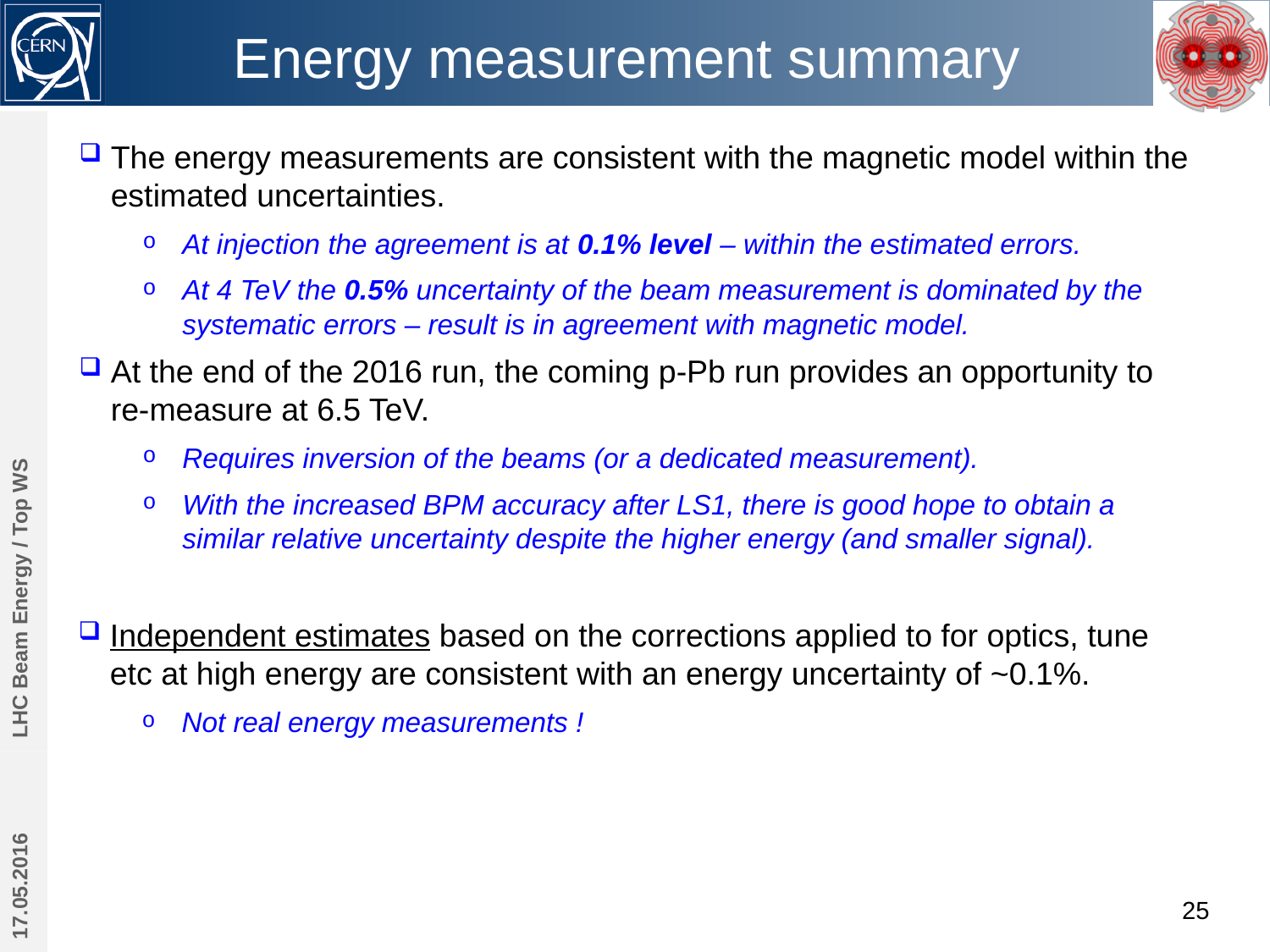

# Energy measurement summary
The energy measurements are consistent with the magnetic model within the estimated uncertainties.
At injection the agreement is at 0.1% level – within the estimated errors.
At 4 TeV the 0.5% uncertainty of the beam measurement is dominated by the systematic errors – result is in agreement with magnetic model.
At the end of the 2016 run, the coming p-Pb run provides an opportunity to re-measure at 6.5 TeV.
Requires inversion of the beams (or a dedicated measurement).
With the increased BPM accuracy after LS1, there is good hope to obtain a similar relative uncertainty despite the higher energy (and smaller signal).
LHC Beam Energy / Top WS
Independent estimates based on the corrections applied to for optics, tune etc at high energy are consistent with an energy uncertainty of ~0.1%.
Not real energy measurements !
17.05.2016
25